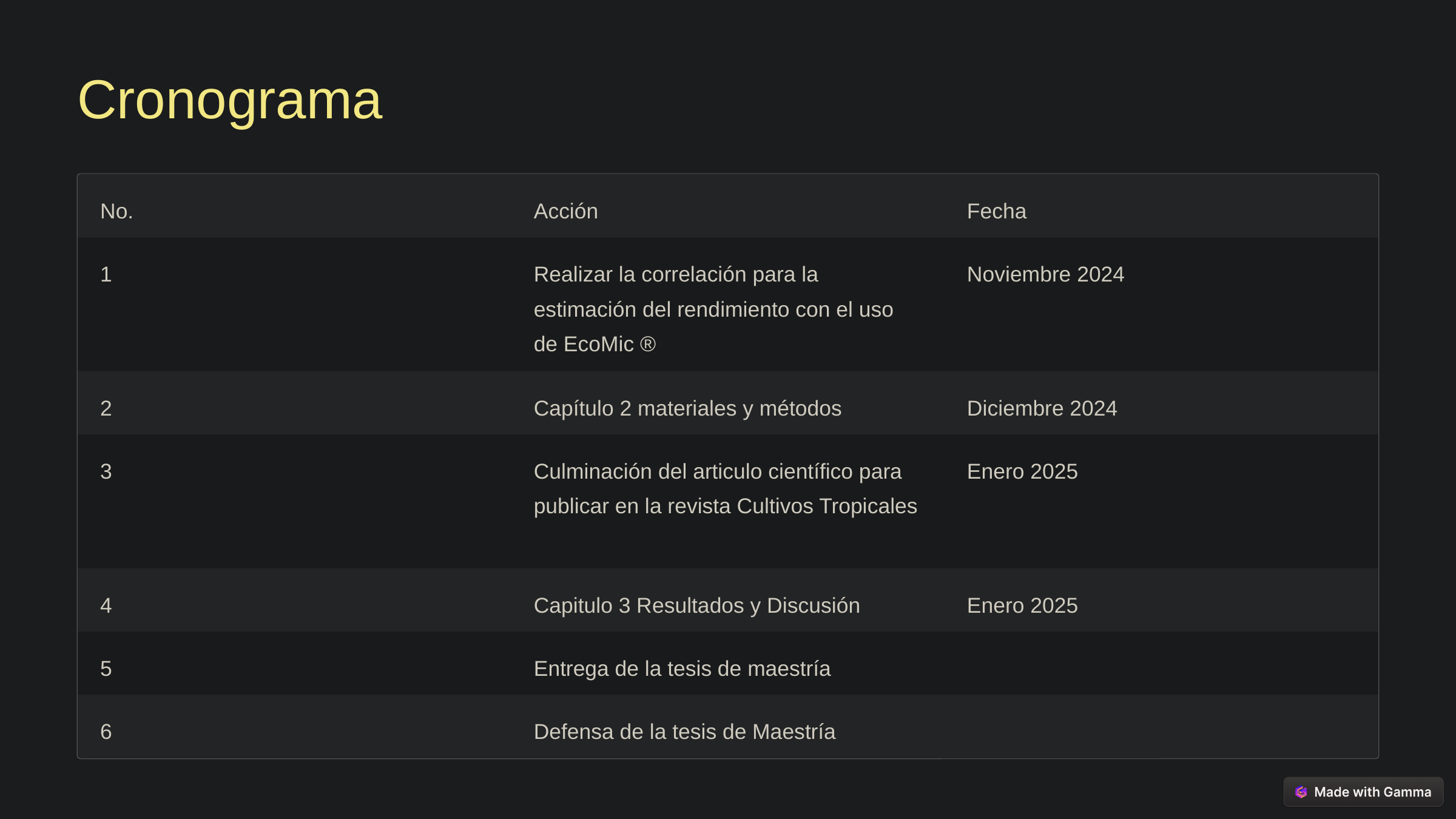

Cronograma

No.
Acción
Fecha

1
Realizar la correlación para la estimación del rendimiento con el uso de EcoMic ®
Noviembre 2024

2
Capítulo 2 materiales y métodos
Diciembre 2024

3
Culminación del articulo científico para publicar en la revista Cultivos Tropicales
Enero 2025

4
Capitulo 3 Resultados y Discusión
Enero 2025

5
Entrega de la tesis de maestría

6
Defensa de la tesis de Maestría